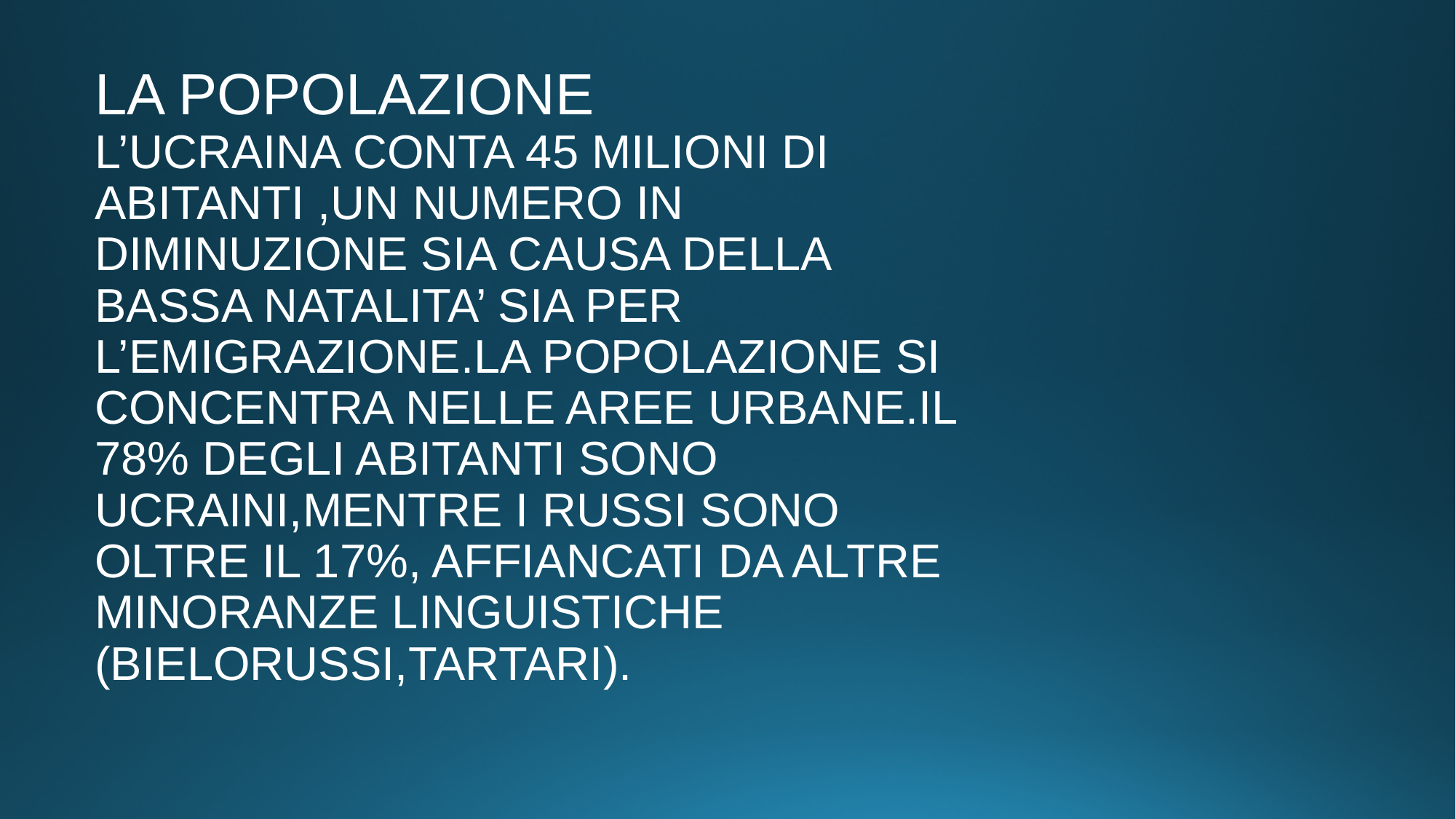

# LA POPOLAZIONE L’UCRAINA CONTA 45 MILIONI DI ABITANTI ,UN NUMERO IN DIMINUZIONE SIA CAUSA DELLA BASSA NATALITA’ SIA PER L’EMIGRAZIONE.LA POPOLAZIONE SI CONCENTRA NELLE AREE URBANE.IL 78% DEGLI ABITANTI SONO UCRAINI,MENTRE I RUSSI SONO OLTRE IL 17%, AFFIANCATI DA ALTRE MINORANZE LINGUISTICHE (BIELORUSSI,TARTARI).